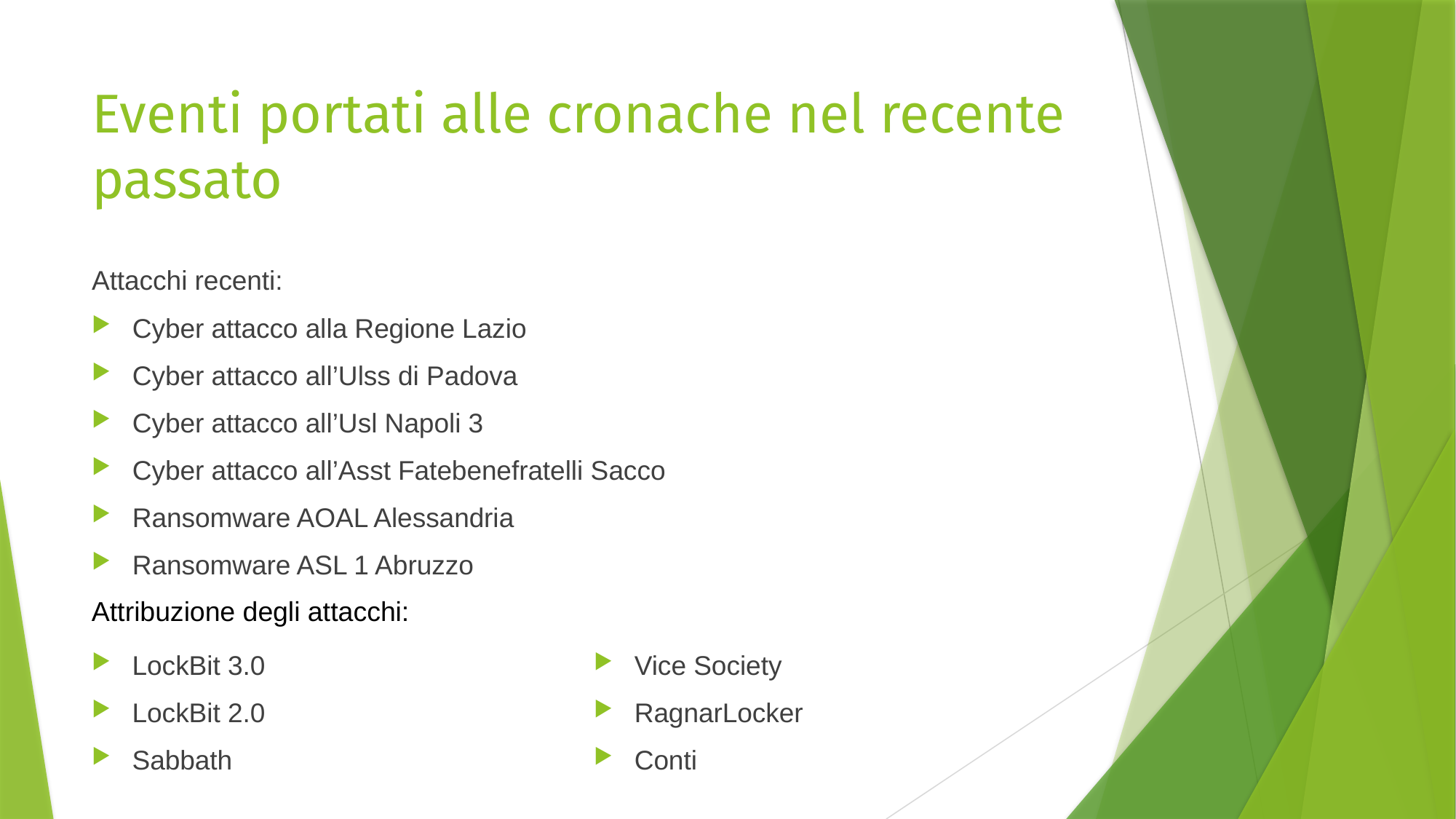

# Eventi portati alle cronache nel recente passato
Attacchi recenti:
Cyber attacco alla Regione Lazio
Cyber attacco all’Ulss di Padova
Cyber attacco all’Usl Napoli 3
Cyber attacco all’Asst Fatebenefratelli Sacco
Ransomware AOAL Alessandria
Ransomware ASL 1 Abruzzo
Attribuzione degli attacchi:

LockBit 3.0
LockBit 2.0
Sabbath
Vice Society
RagnarLocker
Conti